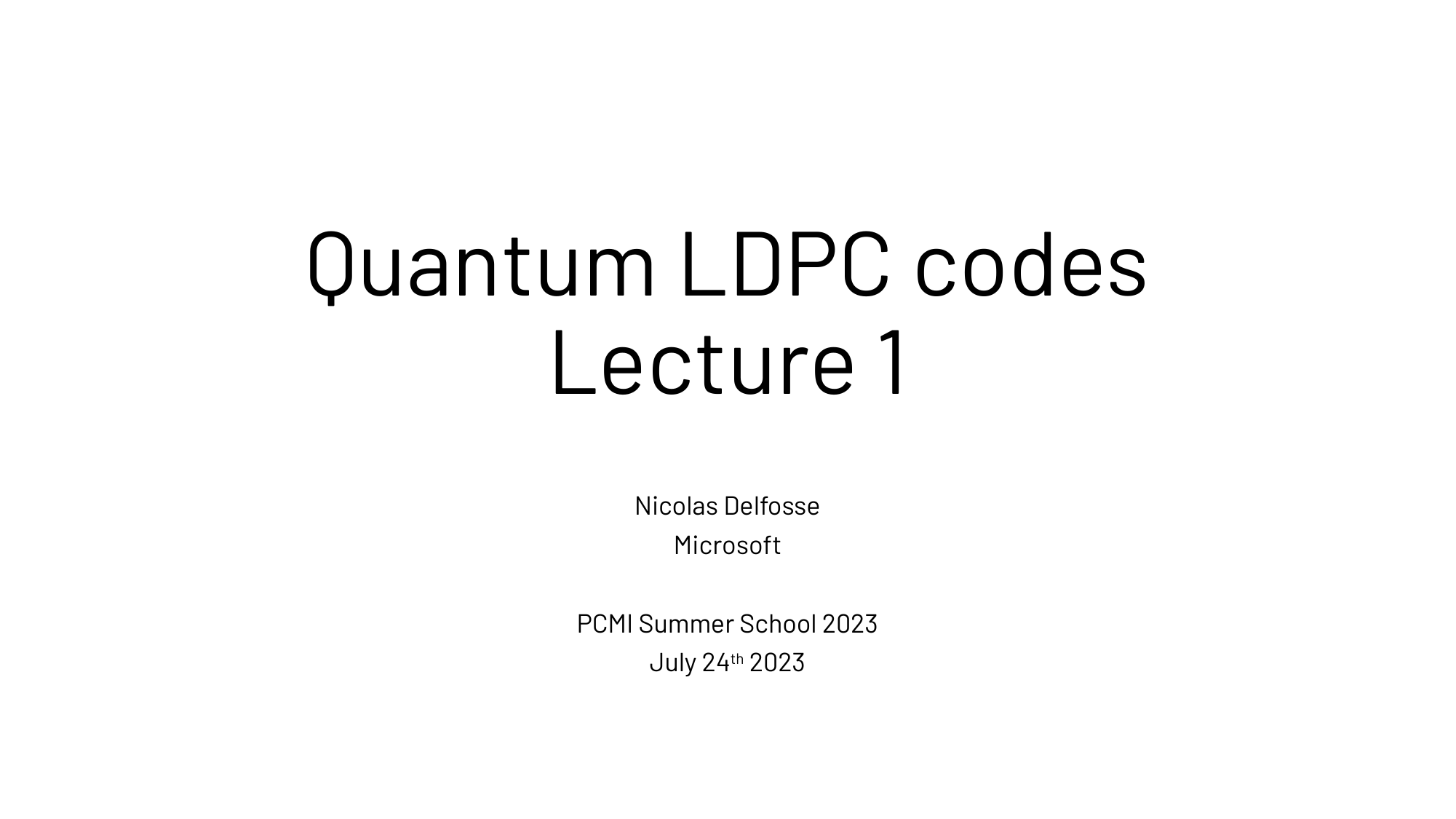

# Quantum LDPC codes Lecture 1
Nicolas Delfosse
Microsoft

PCMI Summer School 2023
July 24th 2023